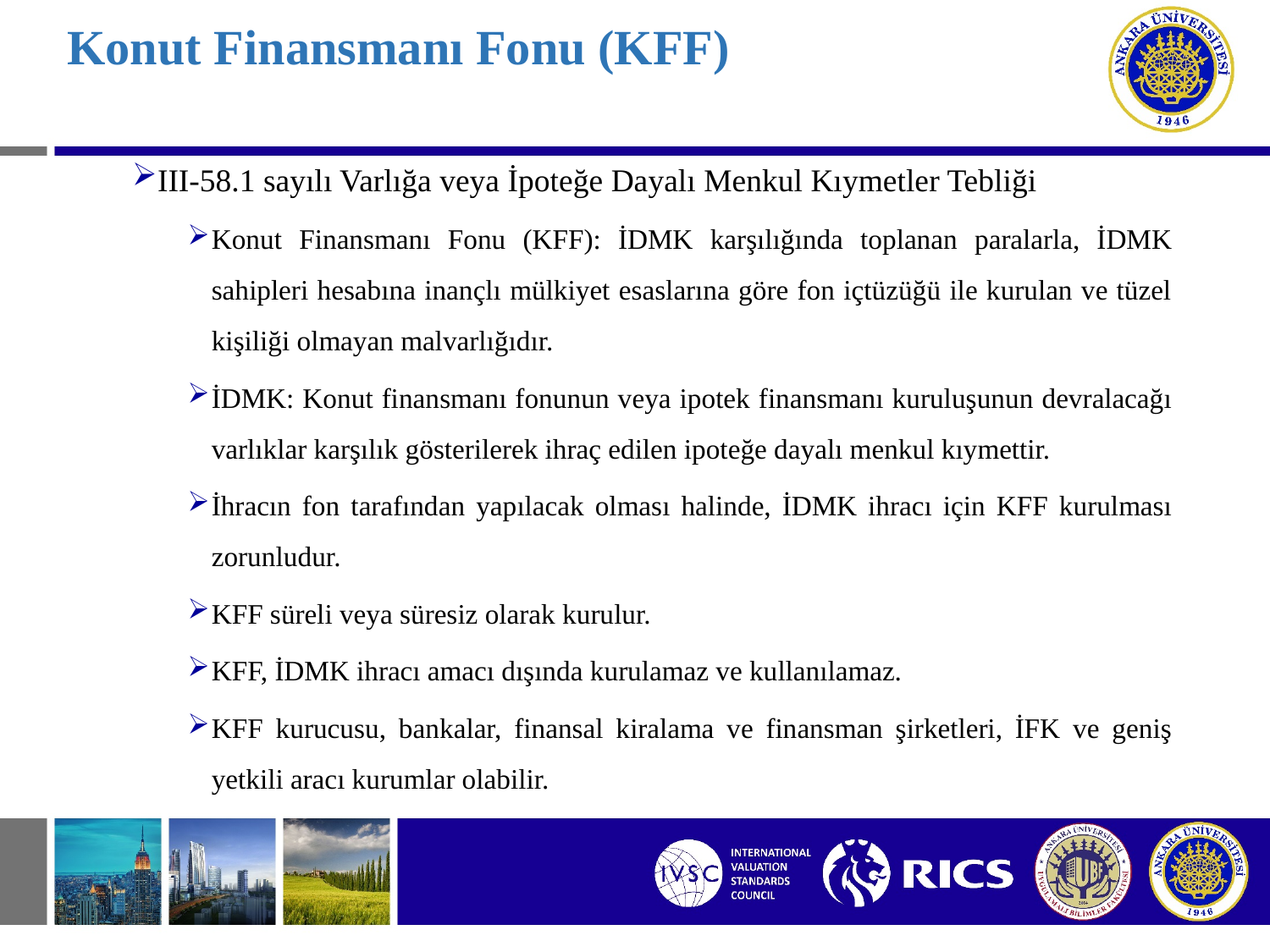

# Konut Finansmanı Fonu (KFF)
III-58.1 sayılı Varlığa veya İpoteğe Dayalı Menkul Kıymetler Tebliği
Konut Finansmanı Fonu (KFF): İDMK karşılığında toplanan paralarla, İDMK sahipleri hesabına inançlı mülkiyet esaslarına göre fon içtüzüğü ile kurulan ve tüzel kişiliği olmayan malvarlığıdır.
İDMK: Konut finansmanı fonunun veya ipotek finansmanı kuruluşunun devralacağı varlıklar karşılık gösterilerek ihraç edilen ipoteğe dayalı menkul kıymettir.
İhracın fon tarafından yapılacak olması halinde, İDMK ihracı için KFF kurulması zorunludur.
KFF süreli veya süresiz olarak kurulur.
KFF, İDMK ihracı amacı dışında kurulamaz ve kullanılamaz.
KFF kurucusu, bankalar, finansal kiralama ve finansman şirketleri, İFK ve geniş yetkili aracı kurumlar olabilir.